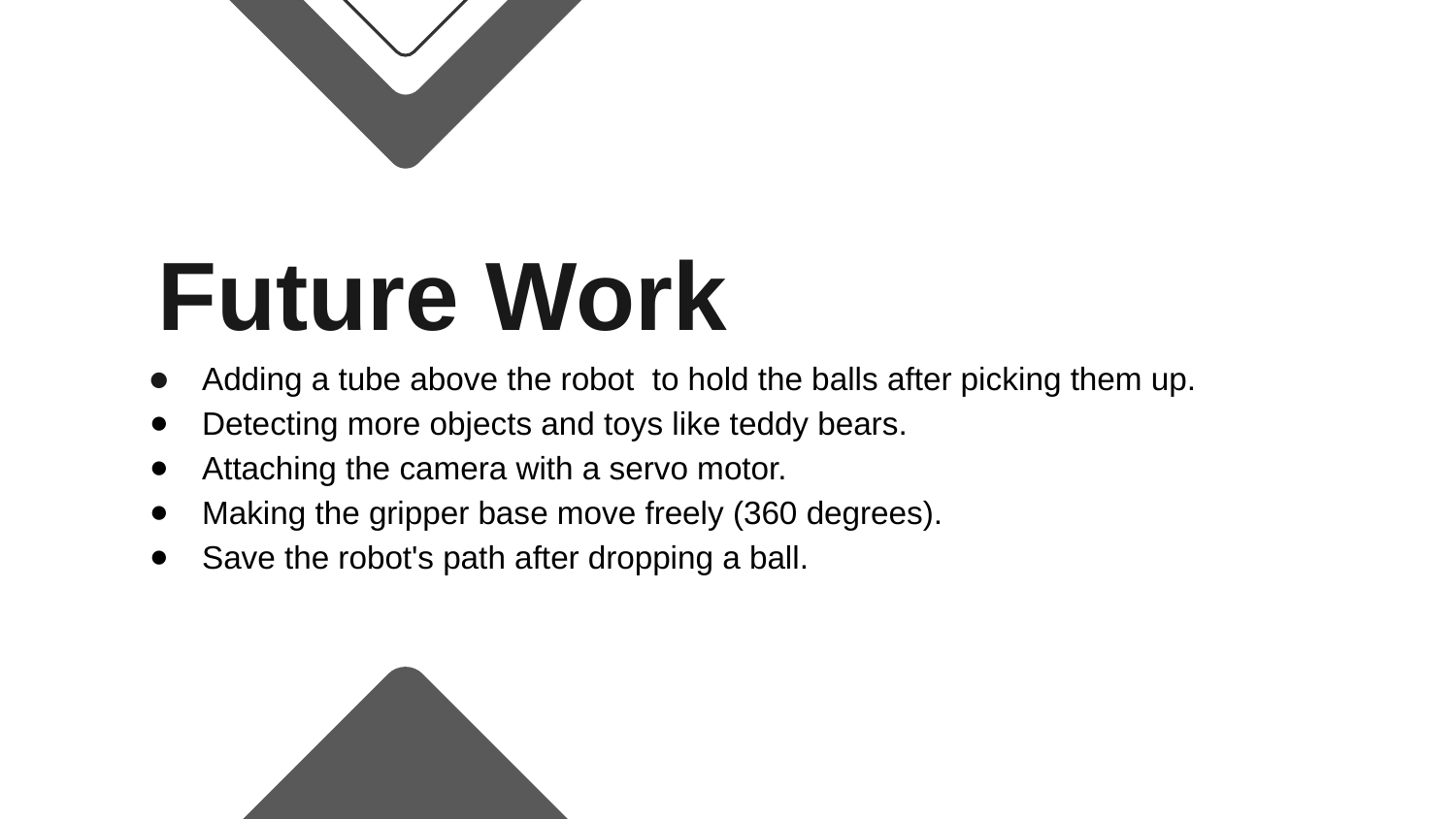

# Future Work
Adding a tube above the robot  to hold the balls after picking them up.
Detecting more objects and toys like teddy bears.
Attaching the camera with a servo motor.
Making the gripper base move freely (360 degrees).
Save the robot's path after dropping a ball.